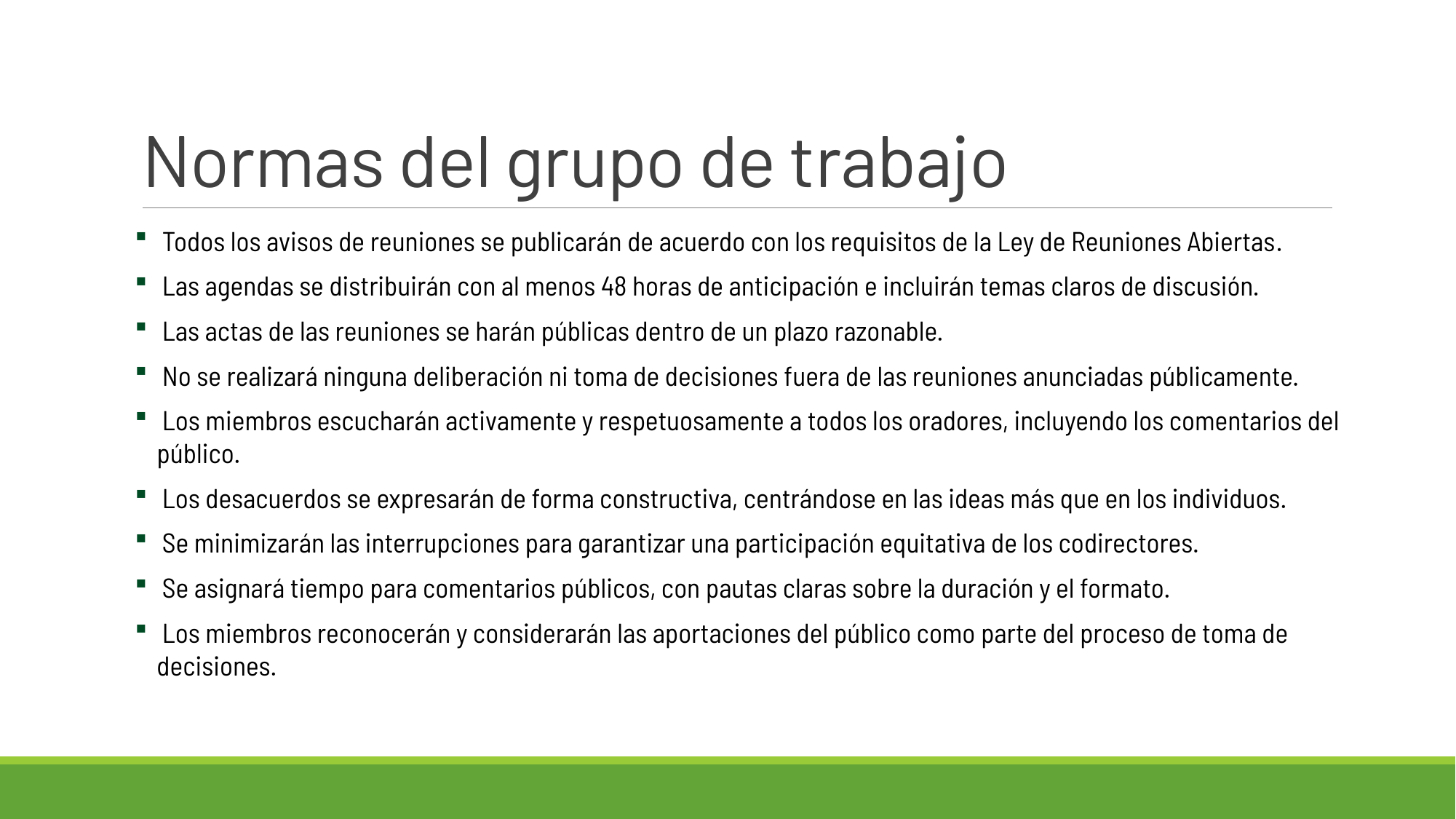

# Normas del grupo de trabajo
 Todos los avisos de reuniones se publicarán de acuerdo con los requisitos de la Ley de Reuniones Abiertas.
 Las agendas se distribuirán con al menos 48 horas de anticipación e incluirán temas claros de discusión.
 Las actas de las reuniones se harán públicas dentro de un plazo razonable.
 No se realizará ninguna deliberación ni toma de decisiones fuera de las reuniones anunciadas públicamente.
 Los miembros escucharán activamente y respetuosamente a todos los oradores, incluyendo los comentarios del público.
 Los desacuerdos se expresarán de forma constructiva, centrándose en las ideas más que en los individuos.
 Se minimizarán las interrupciones para garantizar una participación equitativa de los codirectores.
 Se asignará tiempo para comentarios públicos, con pautas claras sobre la duración y el formato.
 Los miembros reconocerán y considerarán las aportaciones del público como parte del proceso de toma de decisiones.